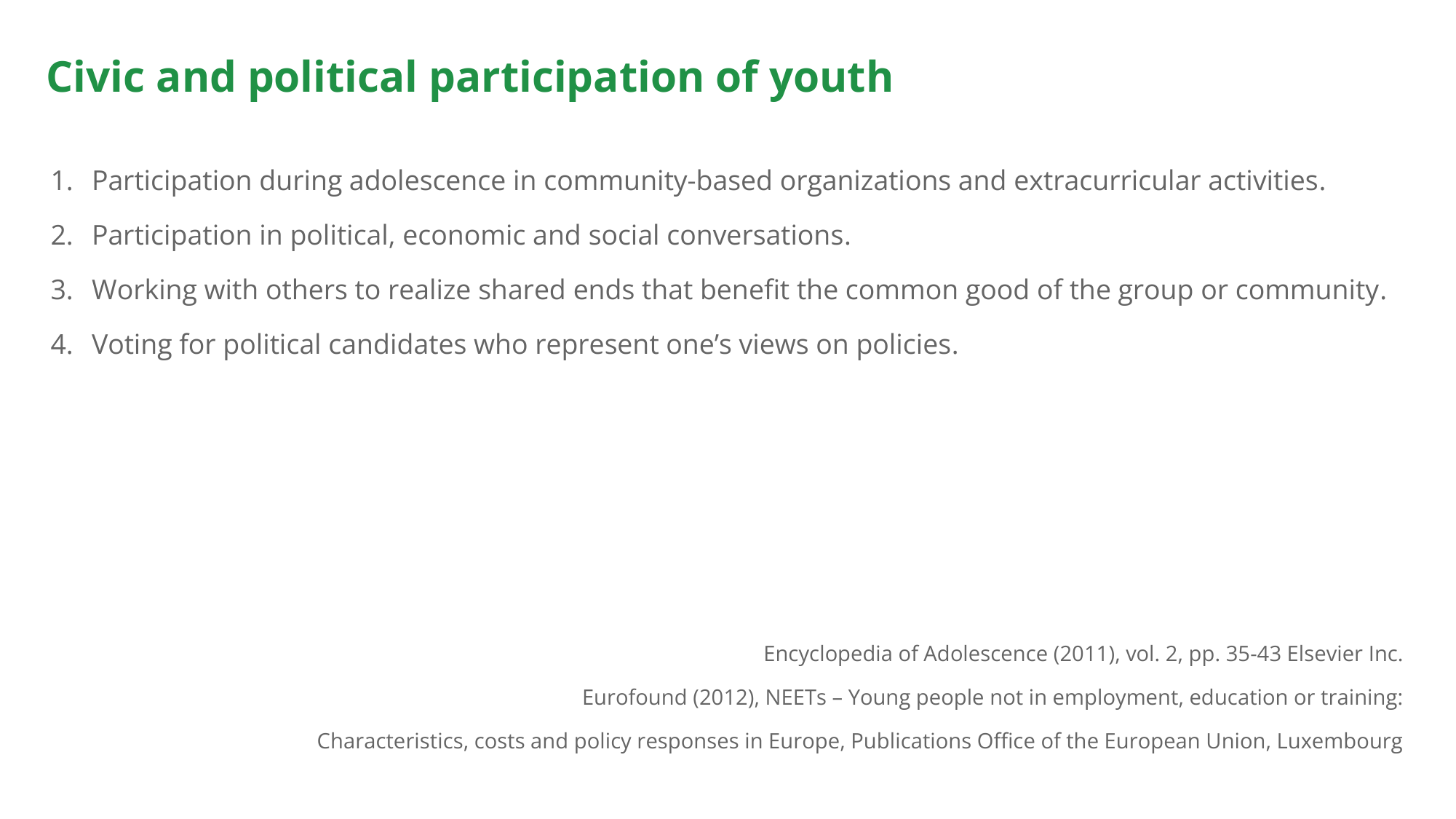

# Civic and political participation of youth
Participation during adolescence in community-based organizations and extracurricular activities.
Participation in political, economic and social conversations.
Working with others to realize shared ends that benefit the common good of the group or community.
Voting for political candidates who represent one’s views on policies.

Encyclopedia of Adolescence (2011), vol. 2, pp. 35-43 Elsevier Inc.
Eurofound (2012), NEETs – Young people not in employment, education or training:
Characteristics, costs and policy responses in Europe, Publications Office of the European Union, Luxembourg